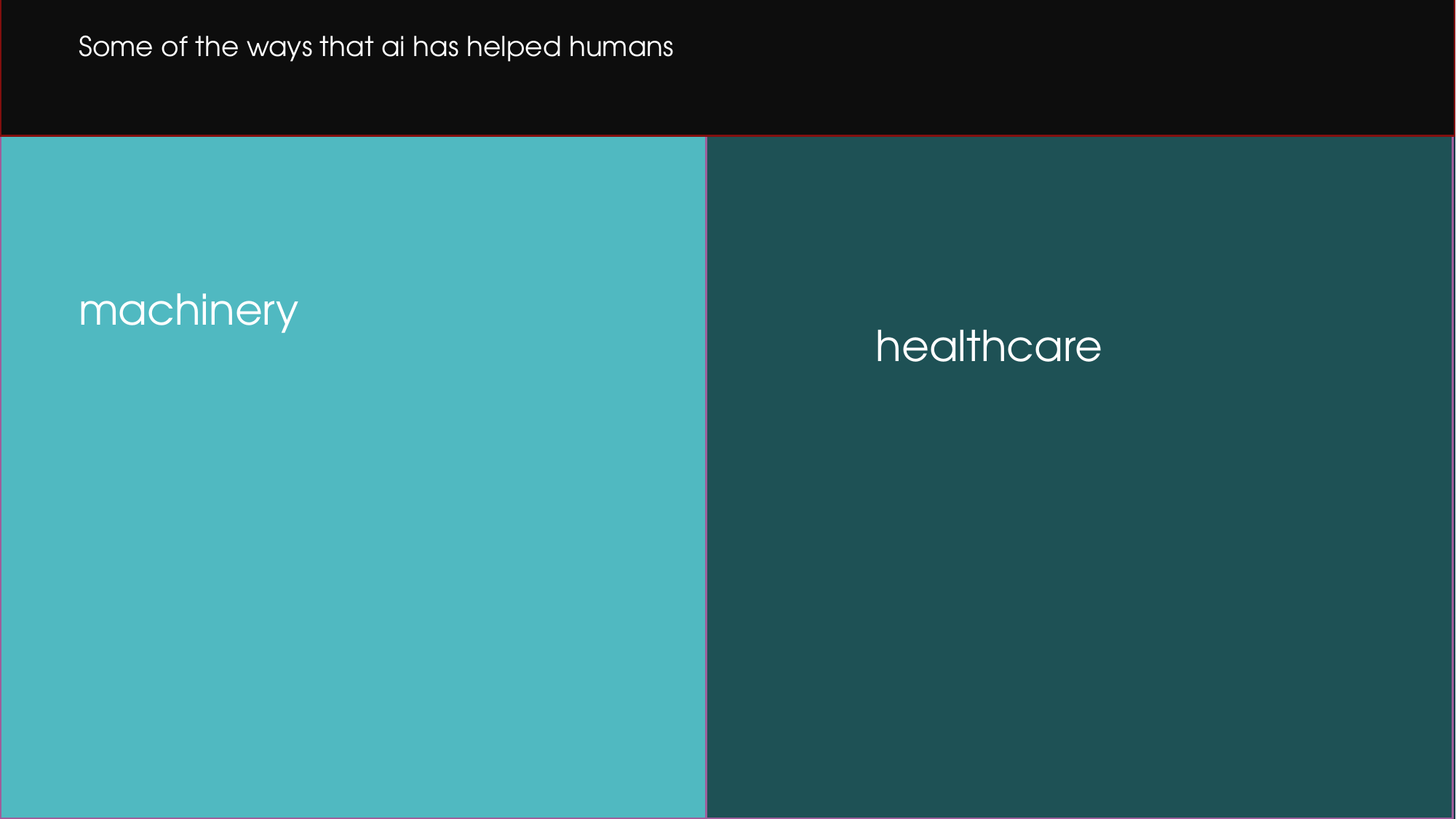

Some of the ways that ai has helped humans
machinery
healthcare